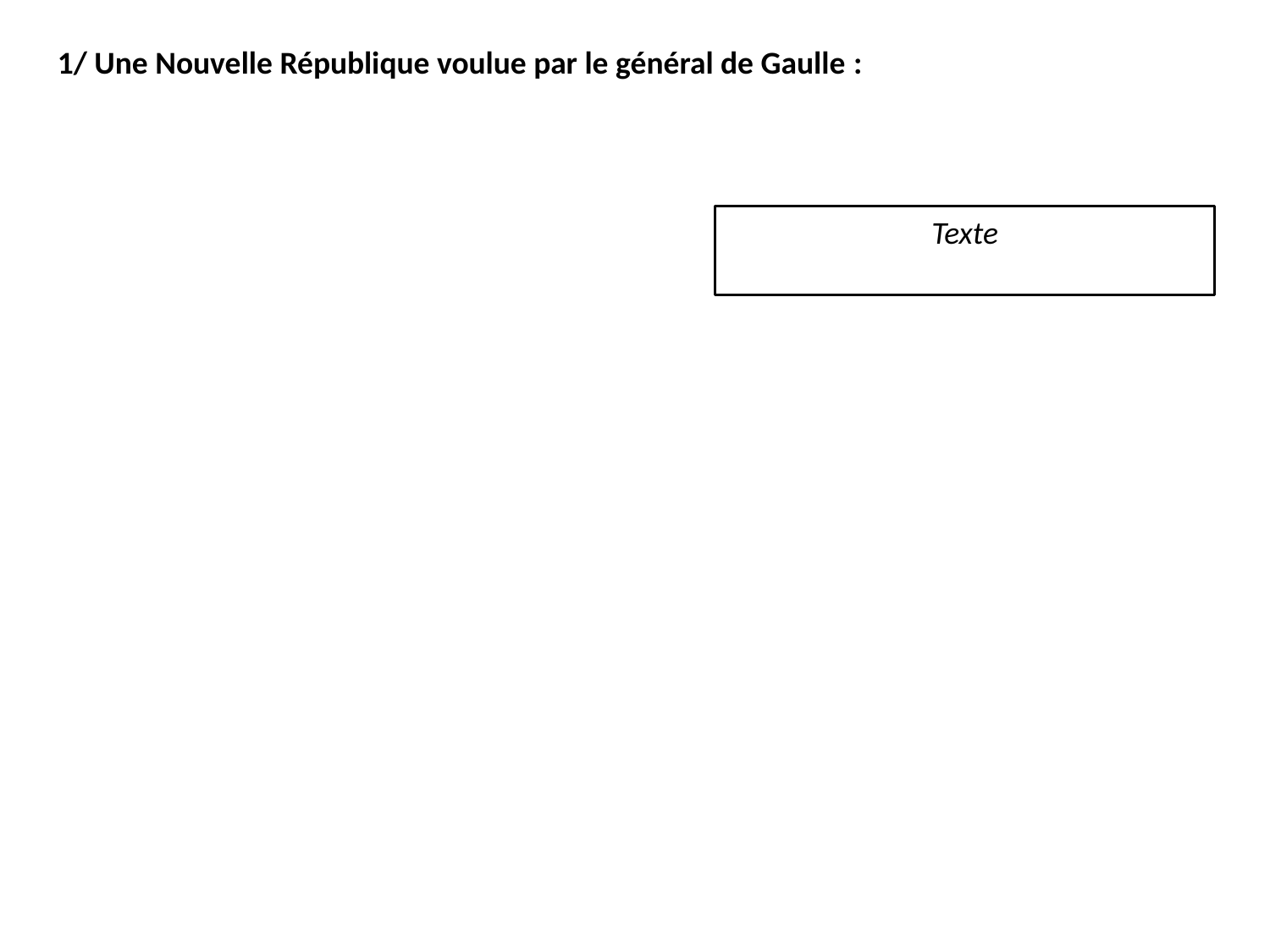

1/ Une Nouvelle République voulue par le général de Gaulle :
Texte